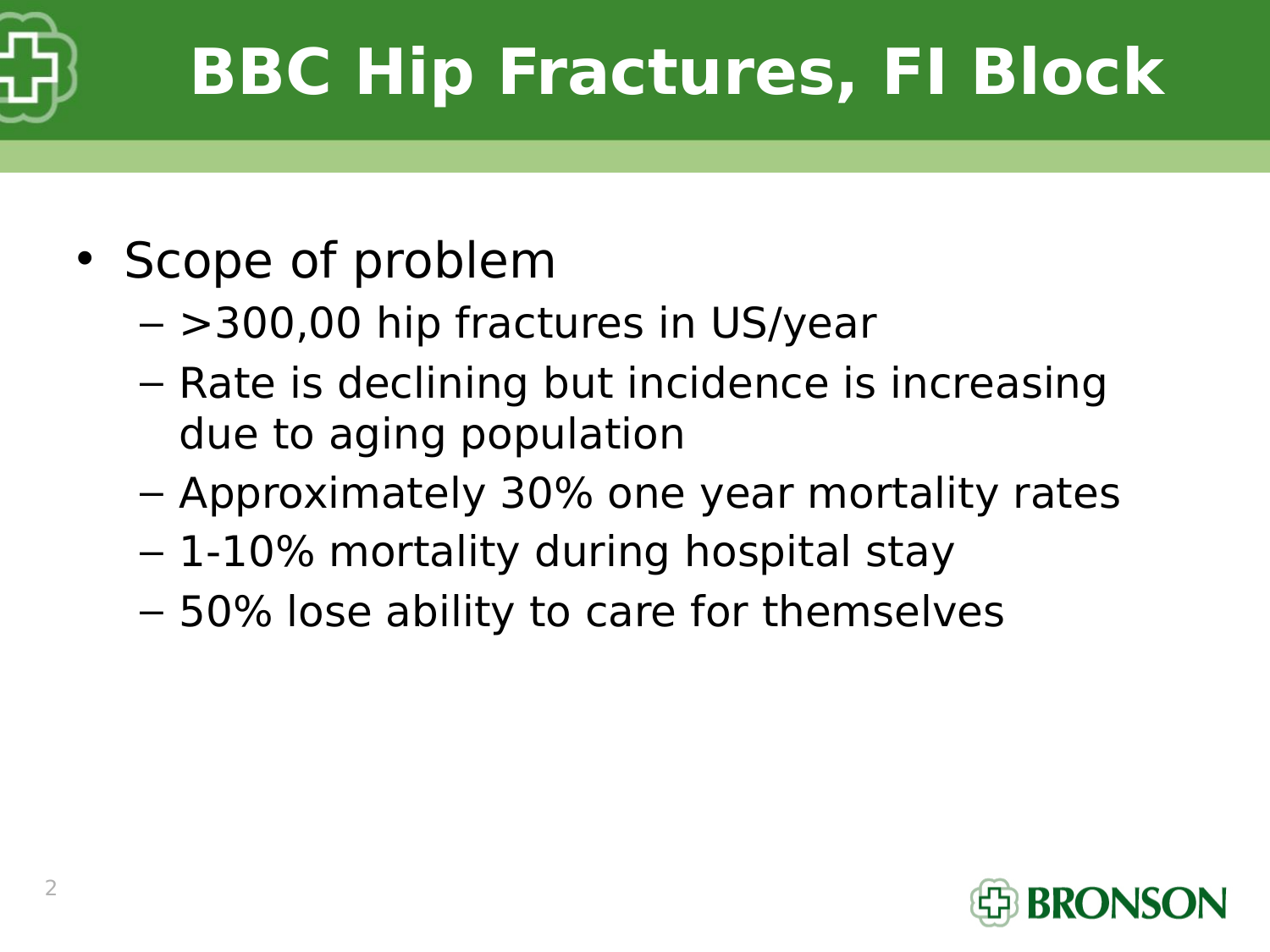

# BBC Hip Fractures, FI Block
Scope of problem
>300,00 hip fractures in US/year
Rate is declining but incidence is increasing due to aging population
Approximately 30% one year mortality rates
1-10% mortality during hospital stay
50% lose ability to care for themselves
2